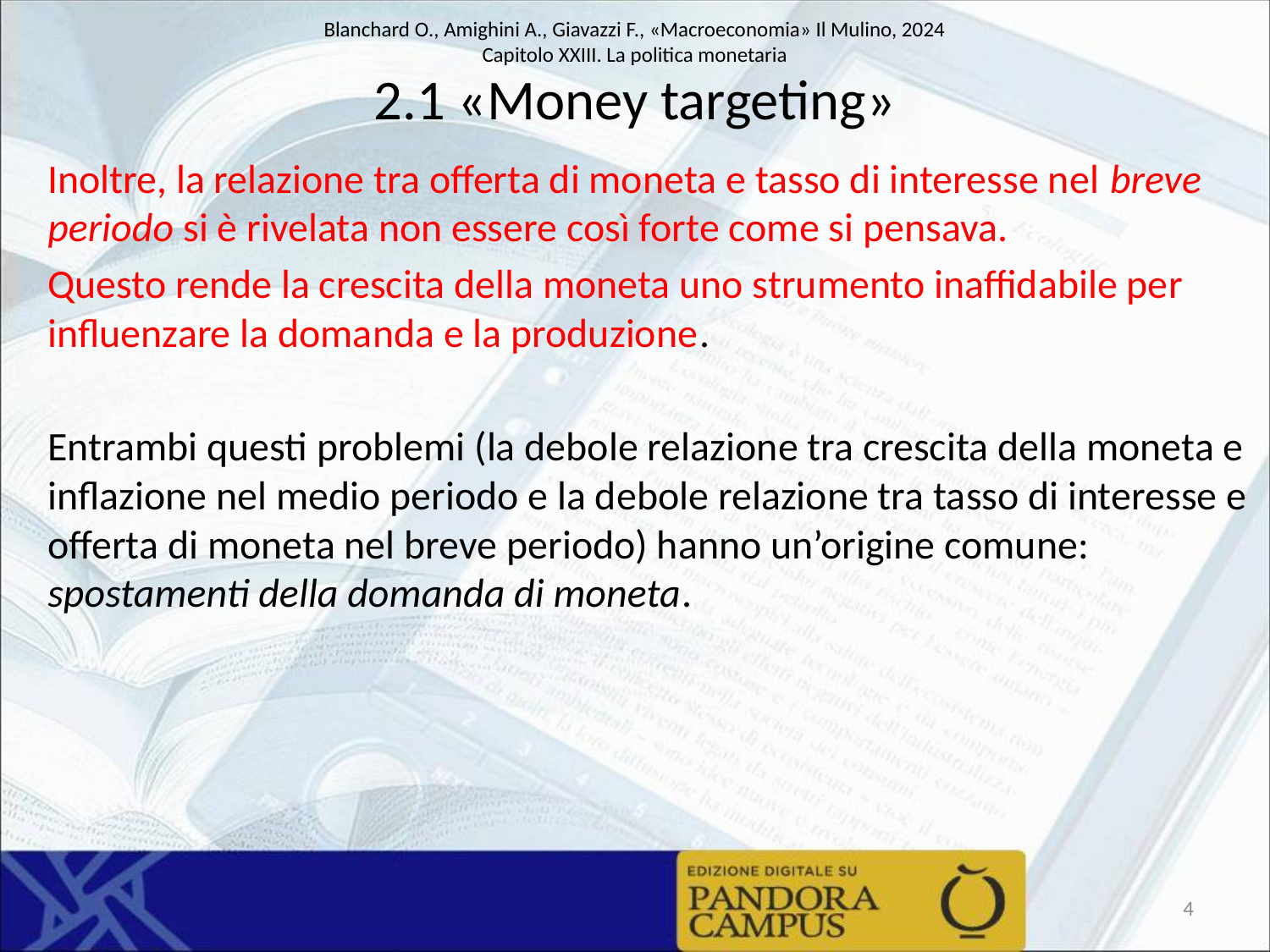

# 2.1 «Money targeting»
Inoltre, la relazione tra offerta di moneta e tasso di interesse nel breve periodo si è rivelata non essere così forte come si pensava.
Questo rende la crescita della moneta uno strumento inaffidabile per influenzare la domanda e la produzione.

Entrambi questi problemi (la debole relazione tra crescita della moneta e inflazione nel medio periodo e la debole relazione tra tasso di interesse e offerta di moneta nel breve periodo) hanno un’origine comune: spostamenti della domanda di moneta.

4